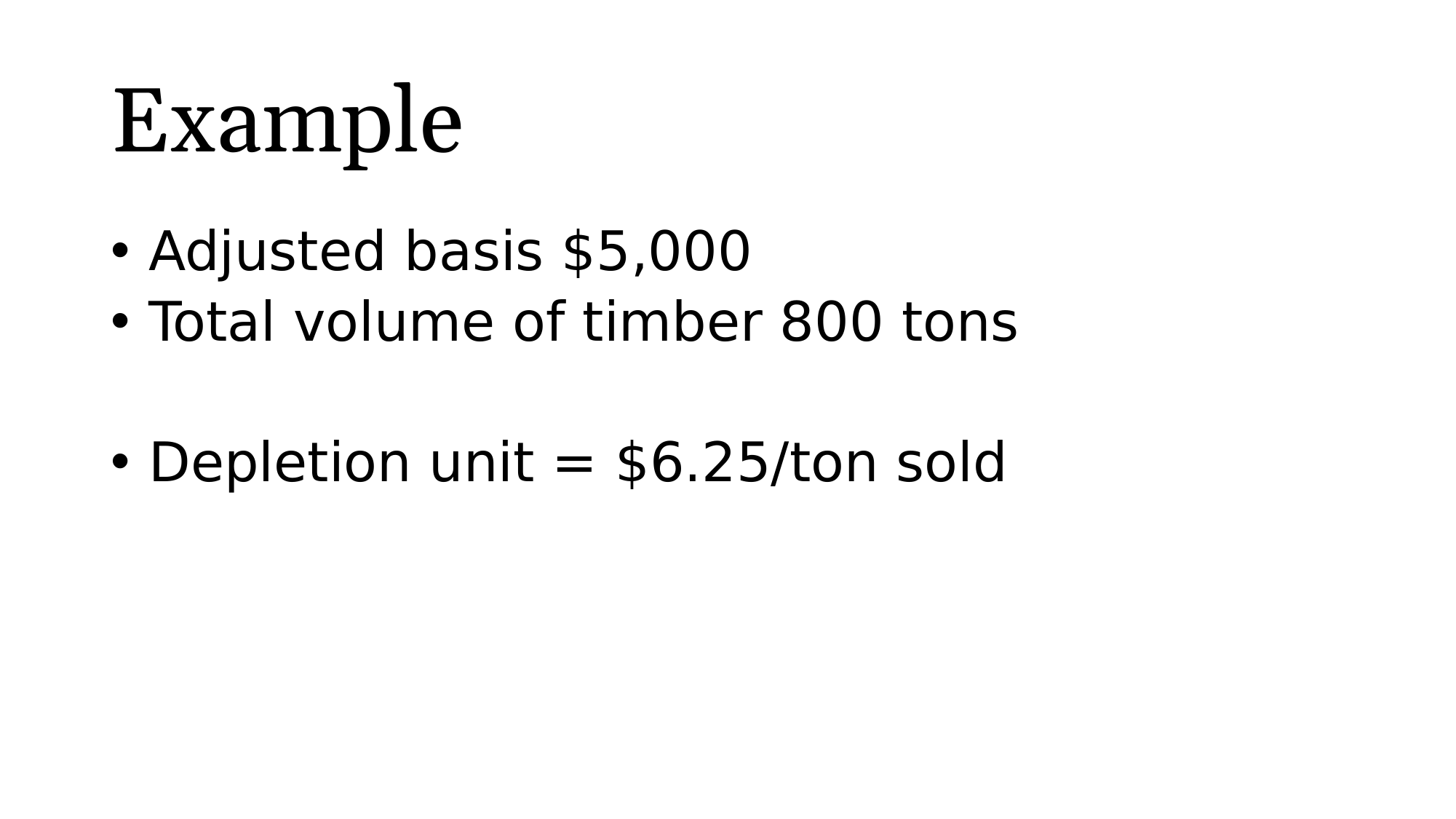

# Example
 Adjusted basis $5,000
 Total volume of timber 800 tons

 Depletion unit = $6.25/ton sold